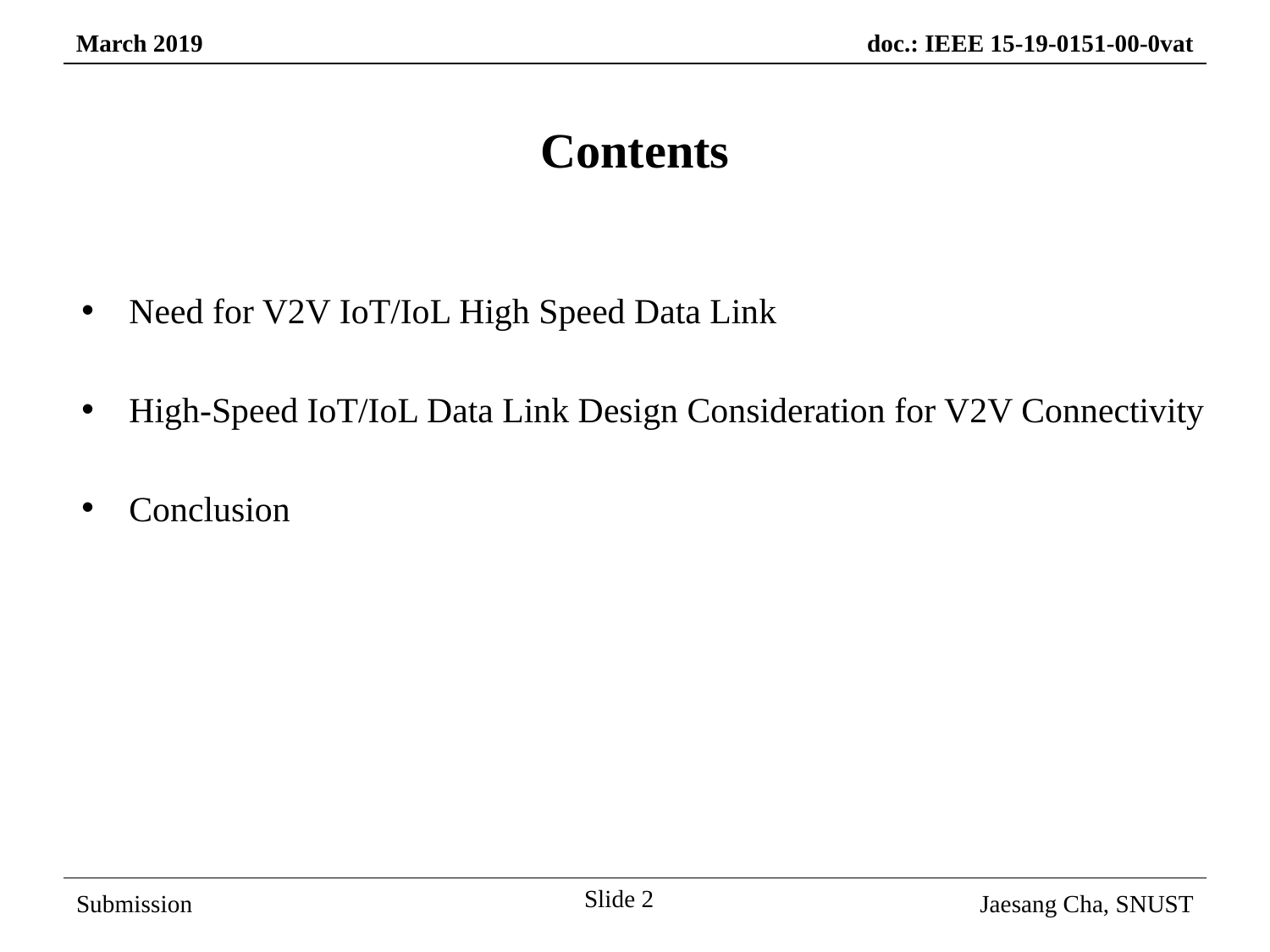

Contents
Need for V2V IoT/IoL High Speed Data Link

High-Speed IoT/IoL Data Link Design Consideration for V2V Connectivity

Conclusion
Slide 2